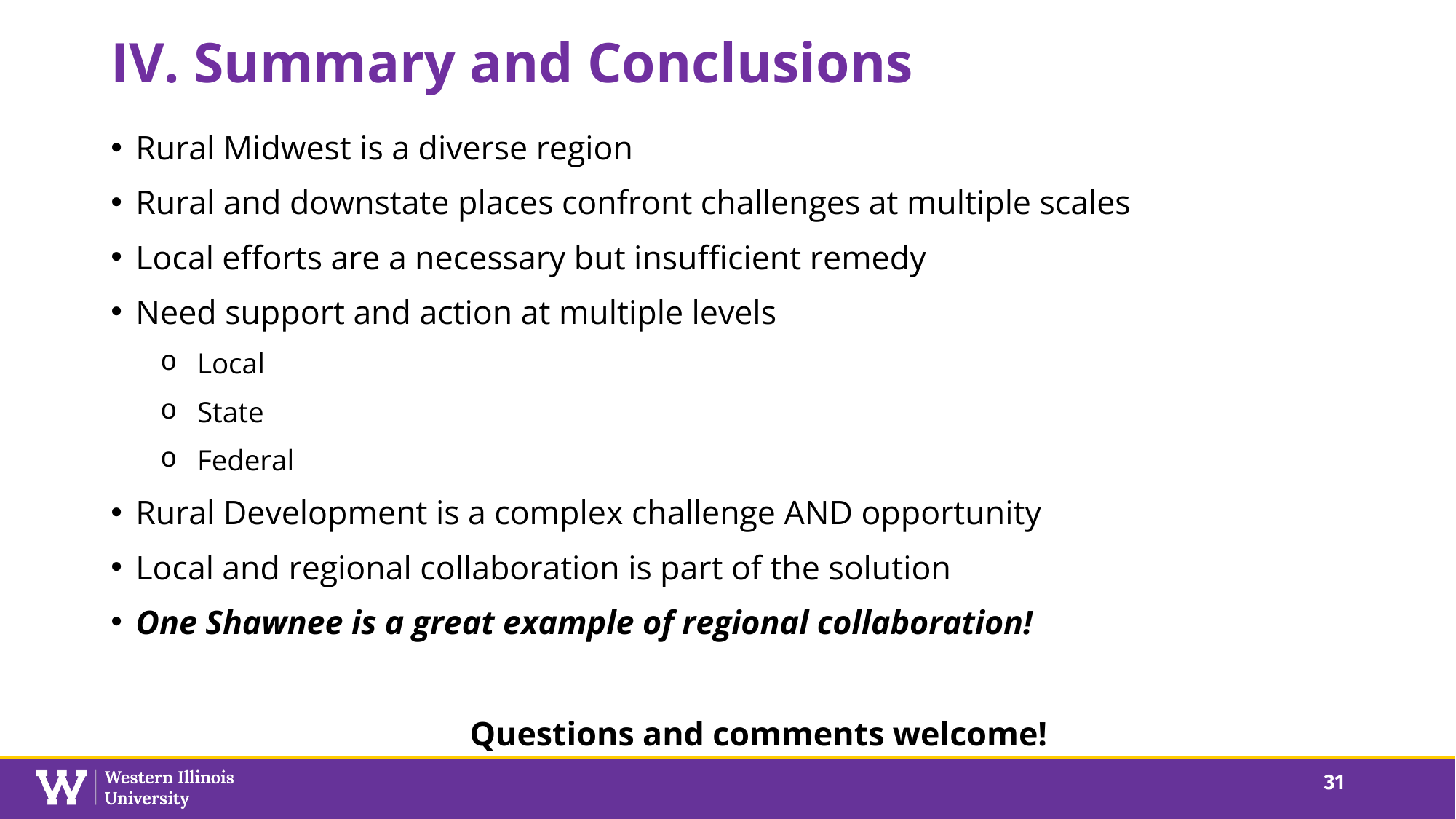

# IV. Summary and Conclusions
Rural Midwest is a diverse region
Rural and downstate places confront challenges at multiple scales
Local efforts are a necessary but insufficient remedy
Need support and action at multiple levels
Local
State
Federal
Rural Development is a complex challenge AND opportunity
Local and regional collaboration is part of the solution
One Shawnee is a great example of regional collaboration!

Questions and comments welcome!
31